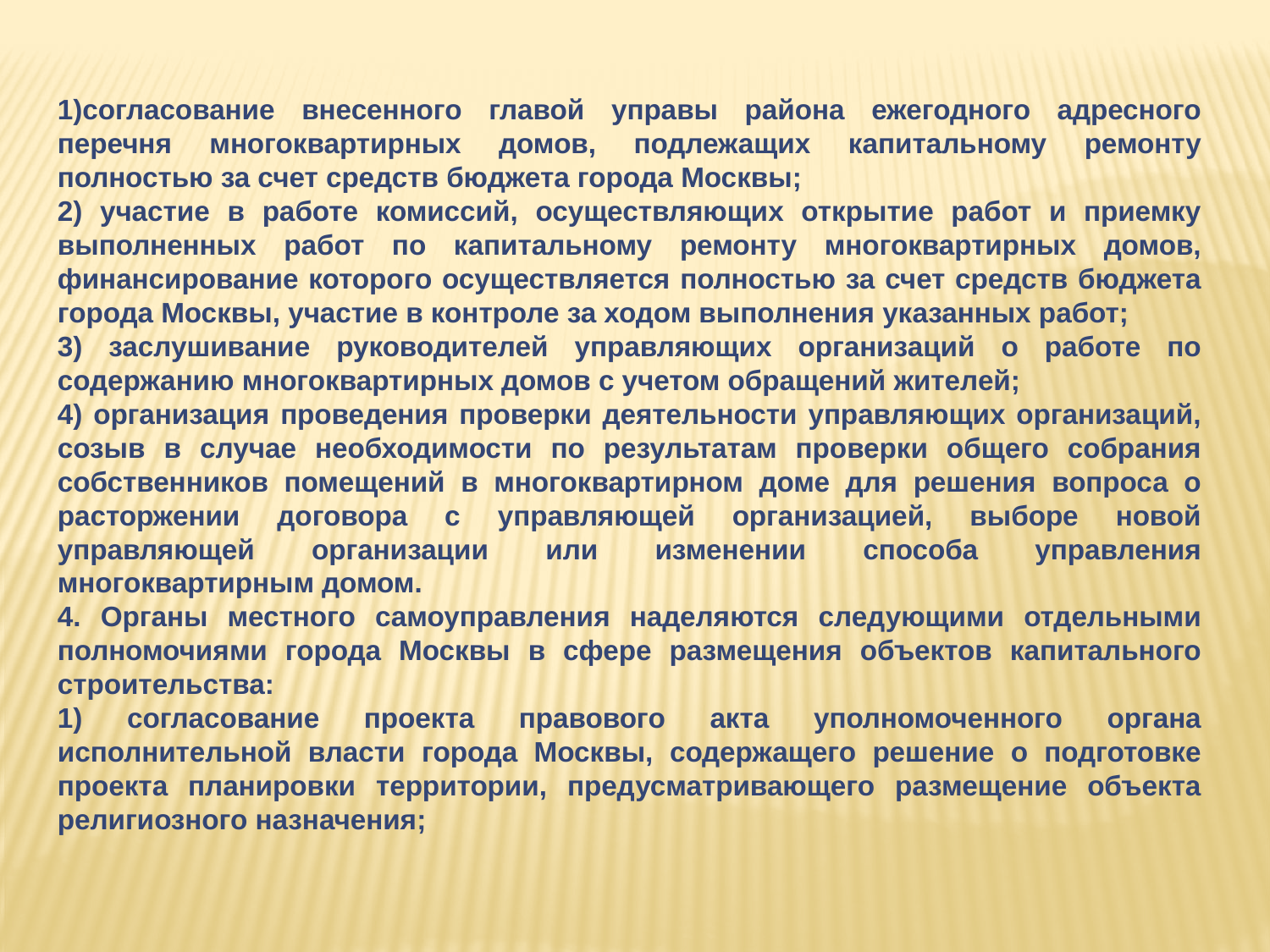

1)согласование внесенного главой управы района ежегодного адресного перечня многоквартирных домов, подлежащих капитальному ремонту полностью за счет средств бюджета города Москвы;
2) участие в работе комиссий, осуществляющих открытие работ и приемку выполненных работ по капитальному ремонту многоквартирных домов, финансирование которого осуществляется полностью за счет средств бюджета города Москвы, участие в контроле за ходом выполнения указанных работ;
3) заслушивание руководителей управляющих организаций о работе по содержанию многоквартирных домов с учетом обращений жителей;
4) организация проведения проверки деятельности управляющих организаций, созыв в случае необходимости по результатам проверки общего собрания собственников помещений в многоквартирном доме для решения вопроса о расторжении договора с управляющей организацией, выборе новой управляющей организации или изменении способа управления многоквартирным домом.
4. Органы местного самоуправления наделяются следующими отдельными полномочиями города Москвы в сфере размещения объектов капитального строительства:
1) согласование проекта правового акта уполномоченного органа исполнительной власти города Москвы, содержащего решение о подготовке проекта планировки территории, предусматривающего размещение объекта религиозного назначения;